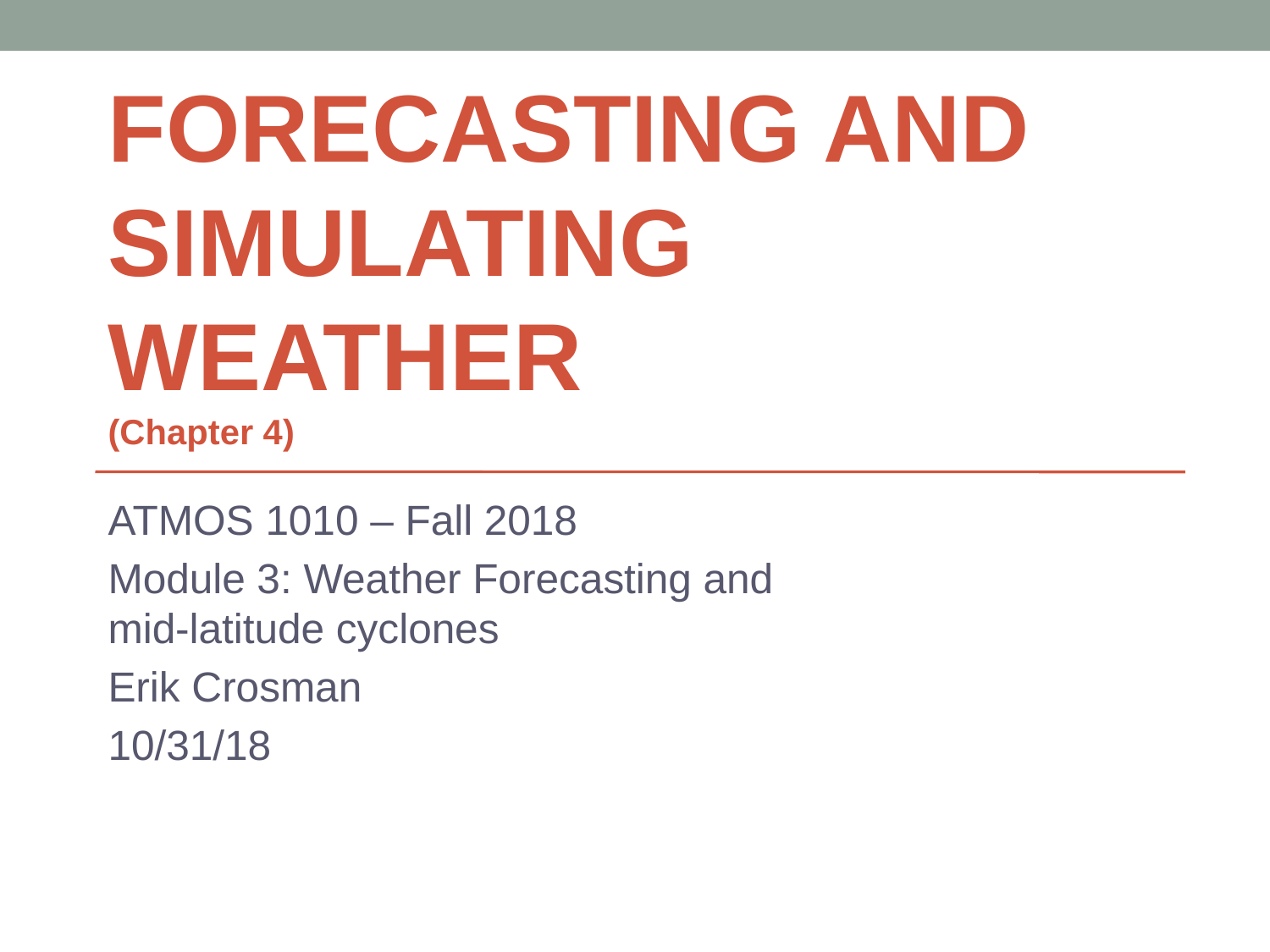

# FORECASTING AND SIMULATING WEATHER (Chapter 4)
ATMOS 1010 – Fall 2018
Module 3: Weather Forecasting and
mid-latitude cyclones
Erik Crosman
10/31/18